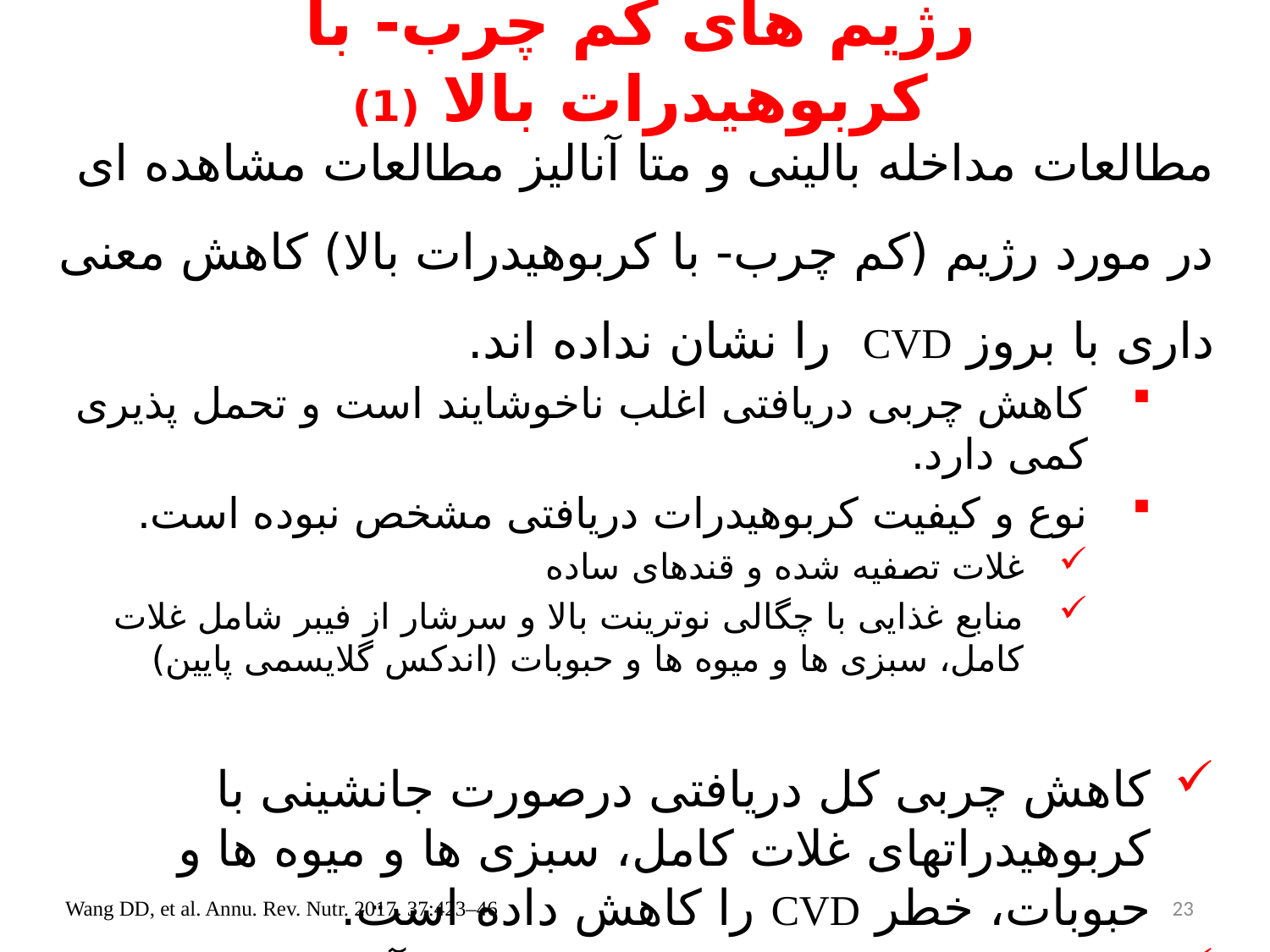

# رژیم های کم چرب- با کربوهیدرات بالا (1)
مطالعات مداخله بالینی و متا آنالیز مطالعات مشاهده ای در مورد رژیم (کم چرب- با کربوهیدرات بالا) کاهش معنی داری با بروز CVD  را نشان نداده اند.
کاهش چربی دریافتی اغلب ناخوشایند است و تحمل پذیری کمی دارد.
نوع و کیفیت کربوهیدرات دریافتی مشخص نبوده است.
غلات تصفیه شده و قندهای ساده
منابع غذایی با چگالی نوترینت بالا و سرشار از فیبر شامل غلات کامل، سبزی ها و میوه ها و حبوبات (اندکس گلایسمی پایین)

کاهش چربی کل دریافتی درصورت جانشینی با کربوهیدراتهای غلات کامل، سبزی ها و میوه ها و حبوبات، خطر CVD را کاهش داده است.
کاهش چربی کل دریافتی و جانشینی آن با غلات تصفیه شده و قندهای ساده ارتباط مثبتی با بروز CVD داشته است.
23
Wang DD, et al. Annu. Rev. Nutr. 2017. 37:423–46